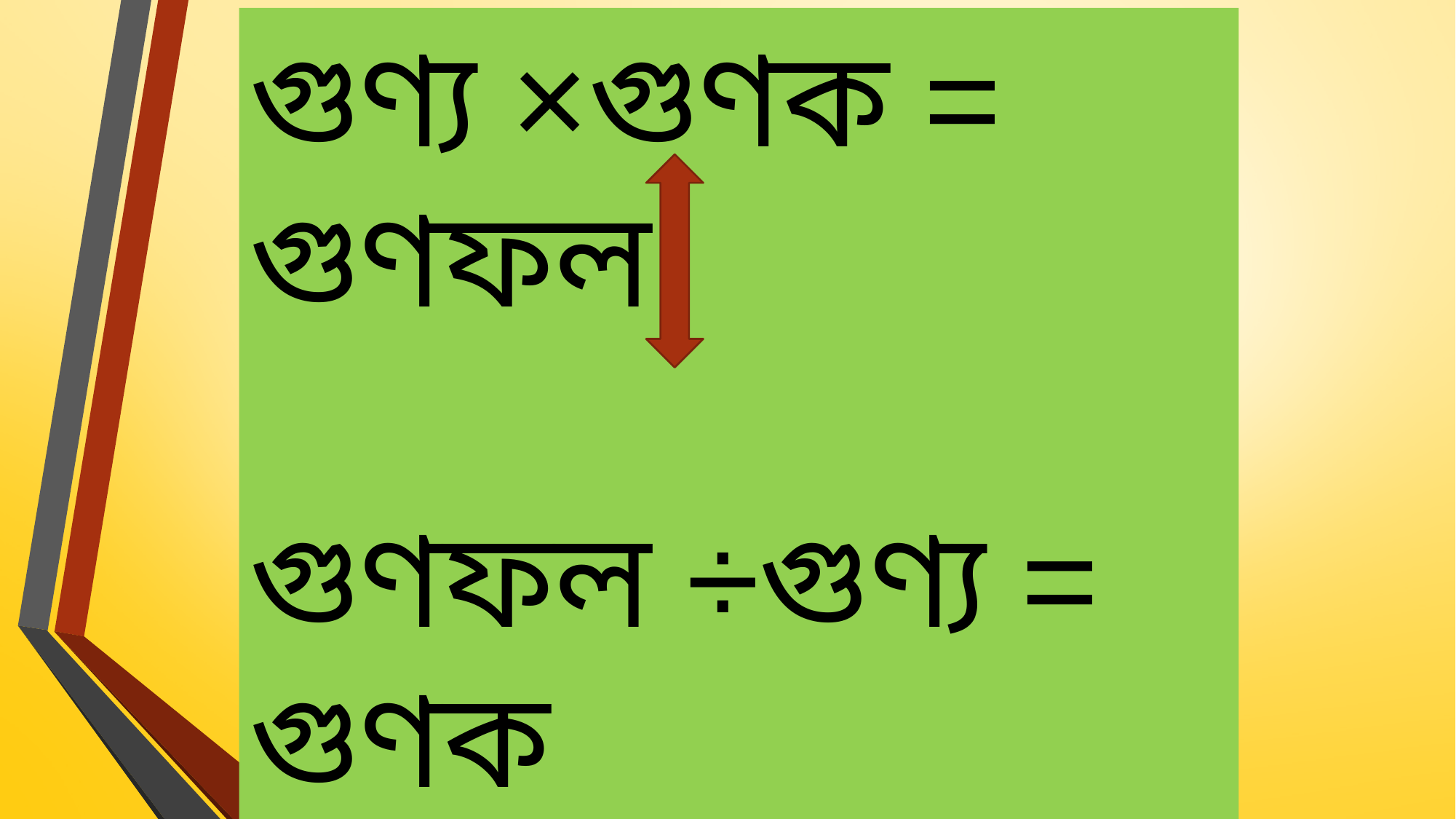

গুণ্য ×গুণক = গুণফল

গুণফল ÷গুণ্য = গুণক
গুণফল ÷গুণক = গুণ্য